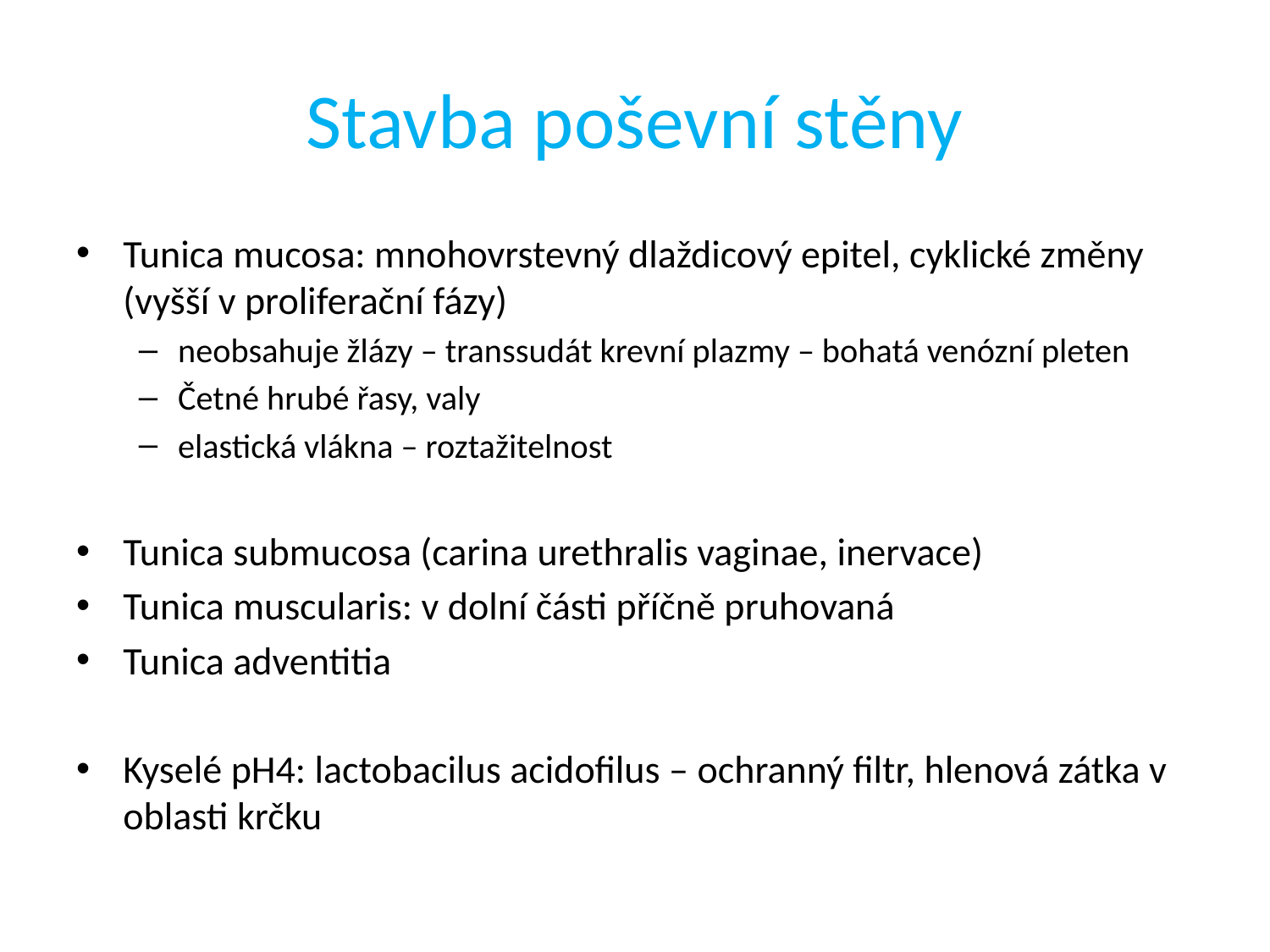

# Stavba poševní stěny
Tunica mucosa: mnohovrstevný dlaždicový epitel, cyklické změny (vyšší v proliferační fázy)
neobsahuje žlázy – transsudát krevní plazmy – bohatá venózní pleten
Četné hrubé řasy, valy
elastická vlákna – roztažitelnost

Tunica submucosa (carina urethralis vaginae, inervace)
Tunica muscularis: v dolní části příčně pruhovaná
Tunica adventitia

Kyselé pH4: lactobacilus acidofilus – ochranný filtr, hlenová zátka v oblasti krčku